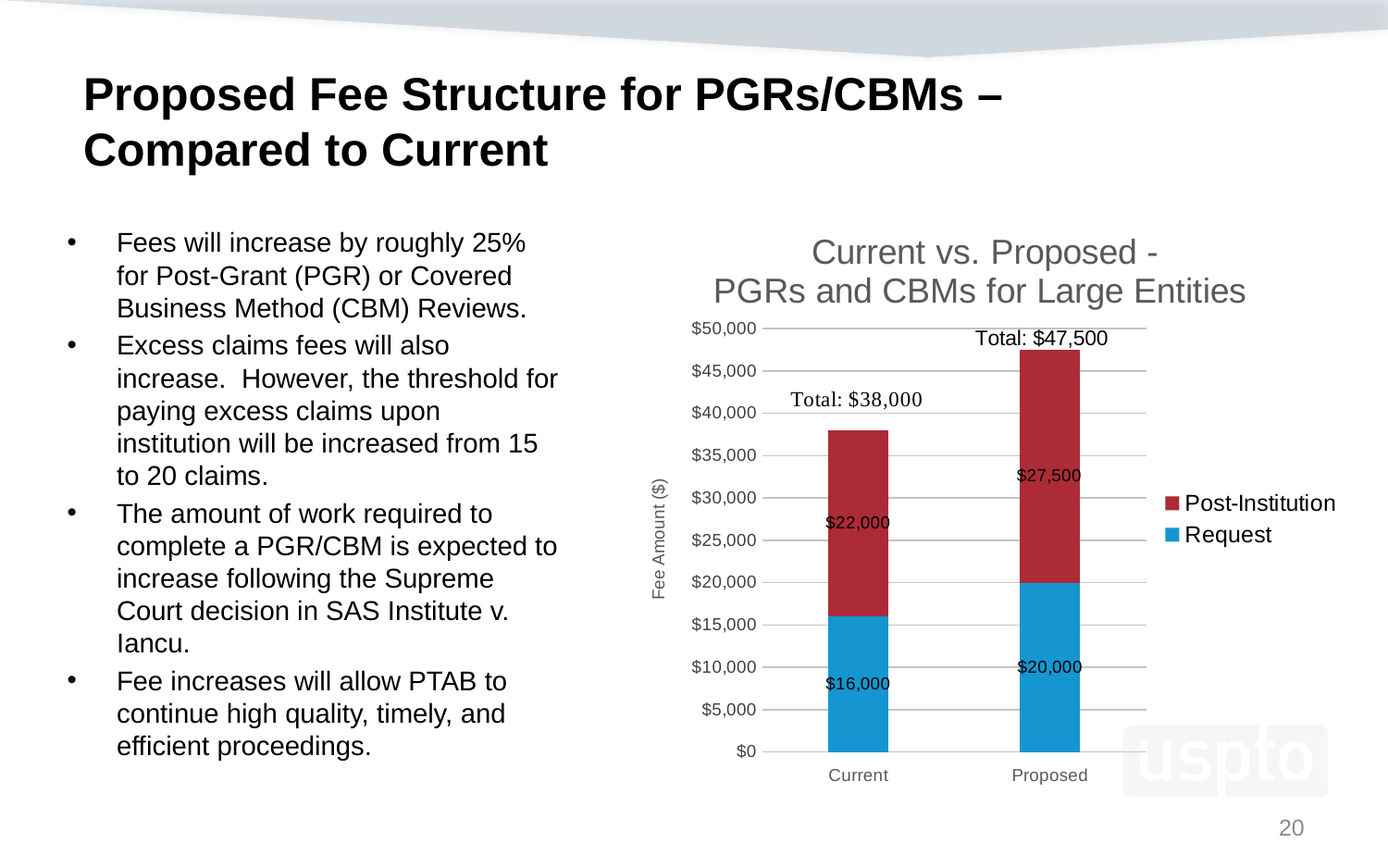

# Proposed Fee Structure for PGRs/CBMs – Compared to Current

### Chart: Current vs. Proposed -
PGRs and CBMs for Large Entities

| Category | Request | Post-Institution |
|---|---|---|
| Current | 16000.0 | 22000.0 |
| Proposed | 20000.0 | 27500.0 |
Fees will increase by roughly 25% for Post-Grant (PGR) or Covered Business Method (CBM) Reviews.
Excess claims fees will also increase.  However, the threshold for paying excess claims upon institution will be increased from 15 to 20 claims.
The amount of work required to complete a PGR/CBM is expected to increase following the Supreme Court decision in SAS Institute v. Iancu.
Fee increases will allow PTAB to continue high quality, timely, and efficient proceedings.
20